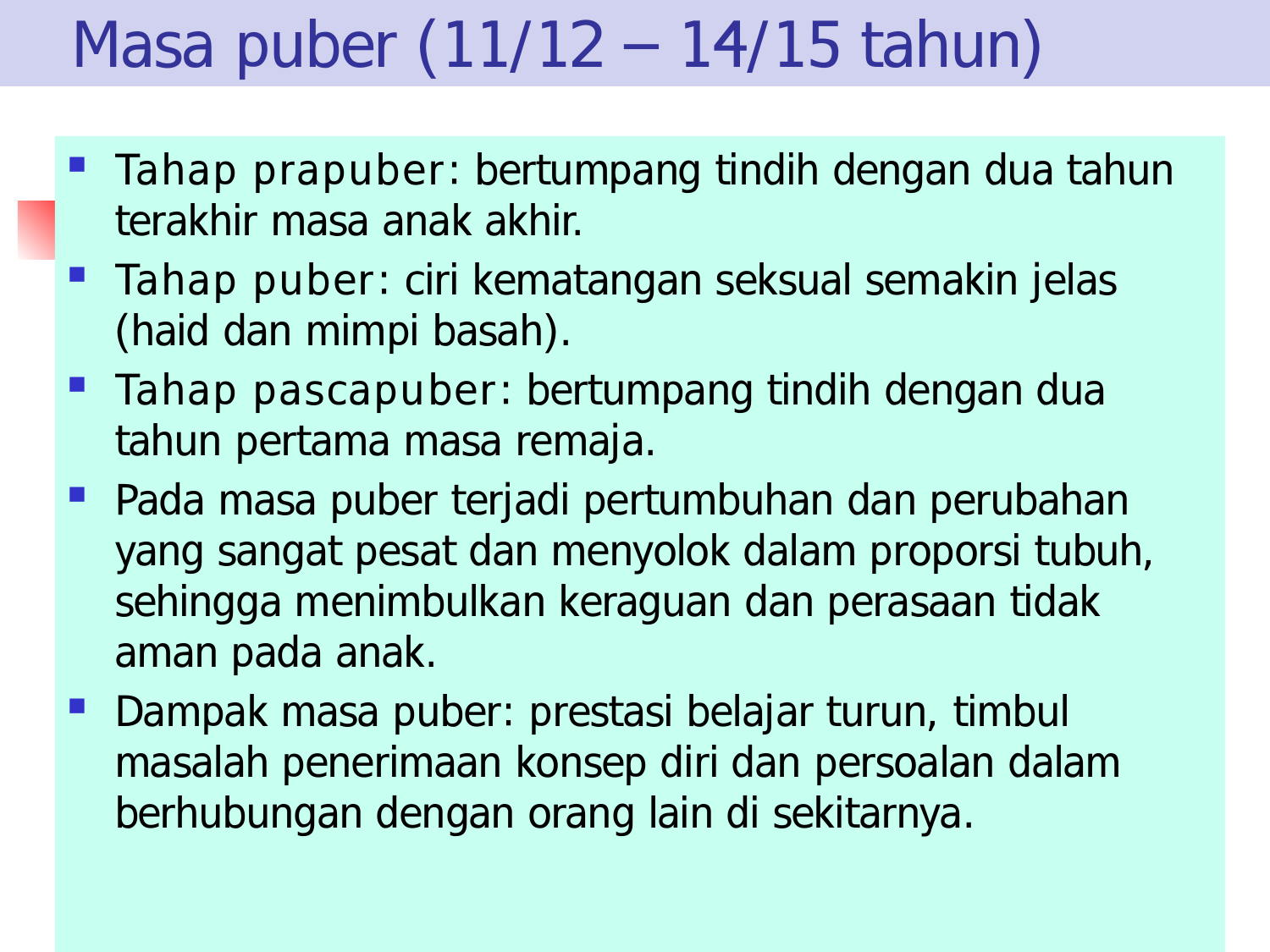

# Masa puber (11/12 – 14/15 tahun)
Tahap prapuber: bertumpang tindih dengan dua tahun terakhir masa anak akhir.
Tahap puber: ciri kematangan seksual semakin jelas (haid dan mimpi basah).
Tahap pascapuber: bertumpang tindih dengan dua tahun pertama masa remaja.
Pada masa puber terjadi pertumbuhan dan perubahan yang sangat pesat dan menyolok dalam proporsi tubuh, sehingga menimbulkan keraguan dan perasaan tidak aman pada anak.
Dampak masa puber: prestasi belajar turun, timbul masalah penerimaan konsep diri dan persoalan dalam berhubungan dengan orang lain di sekitarnya.